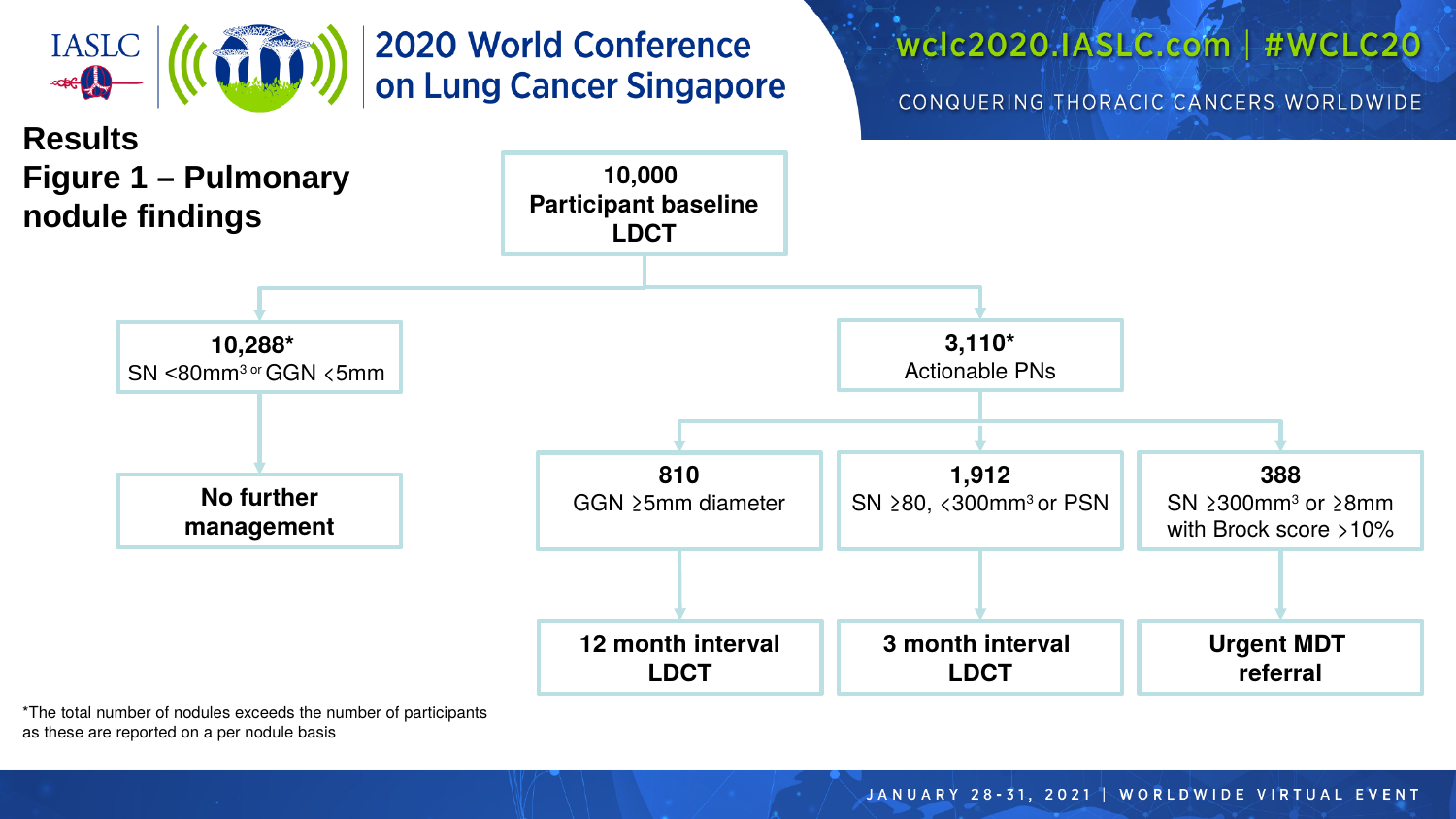

Results
Figure 1 – Pulmonary nodule findings
10,000
Participant baseline LDCT
3,110*
Actionable PNs
10,288*
SN <80mm3 or GGN <5mm
1,912
SN ≥80, <300mm3 or PSN

388
SN ≥300mm3 or ≥8mm with Brock score >10%
810
GGN ≥5mm diameter

No further management
Urgent MDT
referral
12 month interval
LDCT
3 month interval
LDCT
*The total number of nodules exceeds the number of participants as these are reported on a per nodule basis